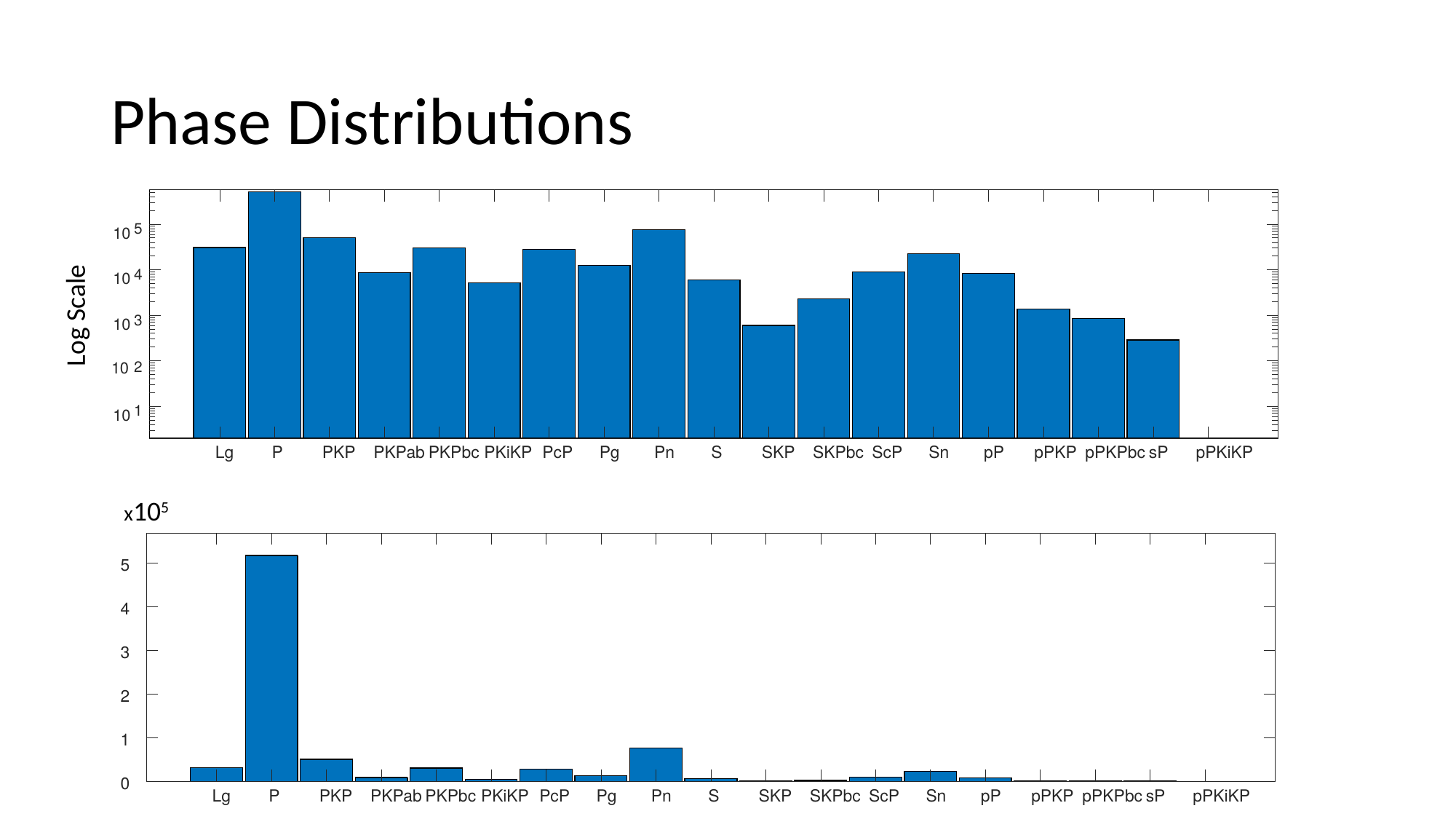

# Phase Distributions

5
10
4
10
3
10
2
10
1
10

Log Scale

Lg
P
PKP
PKPab
PKPbc
PKiKP
PcP
Pg
Pn
S
SKP
SKPbc
ScP
Sn
pP
pPKP
pPKPbc
sP
pPKiKP
x105

5

4

3

2

1

0

Lg
P
PKP
PKPab
PKPbc
PKiKP
PcP
Pg
Pn
S
SKP
SKPbc
ScP
Sn
pP
pPKP
pPKPbc
sP
pPKiKP